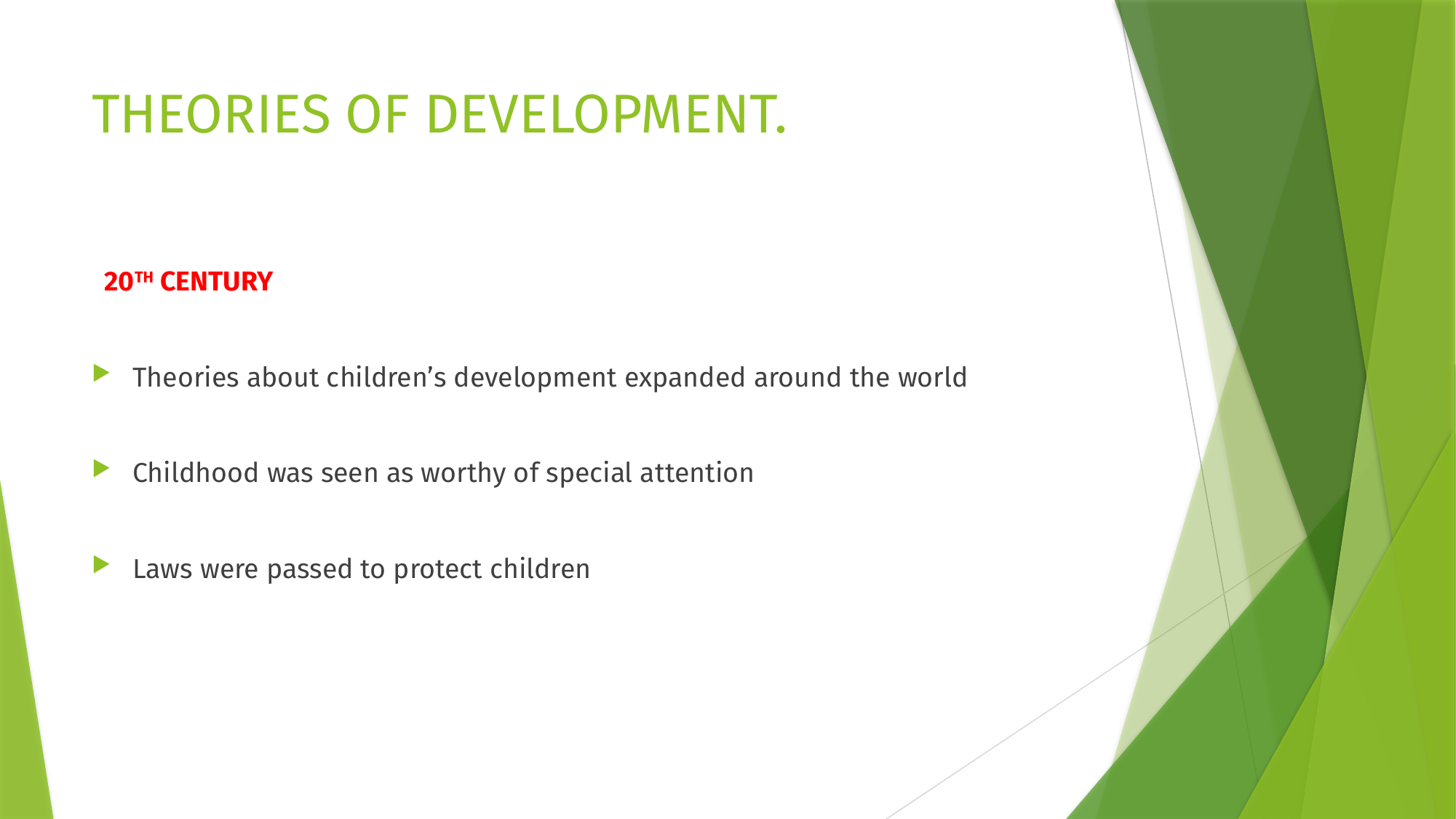

# THEORIES OF DEVELOPMENT.
 20TH CENTURY

Theories about children’s development expanded around the world

Childhood was seen as worthy of special attention

Laws were passed to protect children